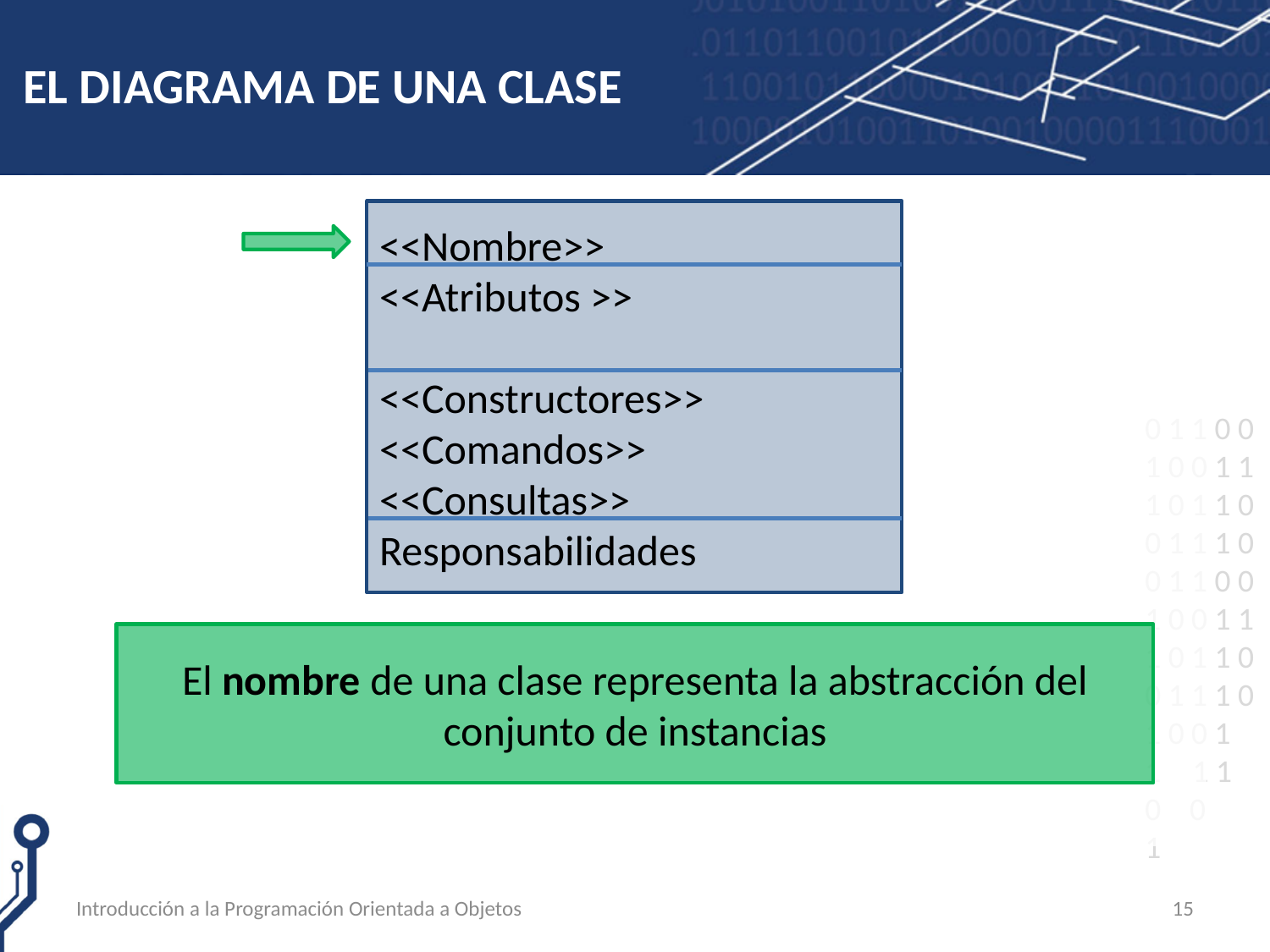

# EL DIAGRAMA DE UNA CLASE

<<Nombre>>
<<Atributos >>

<<Constructores>>
<<Comandos>>
<<Consultas>>
Responsabilidades

El nombre de una clase representa la abstracción del conjunto de instancias
Introducción a la Programación Orientada a Objetos
15